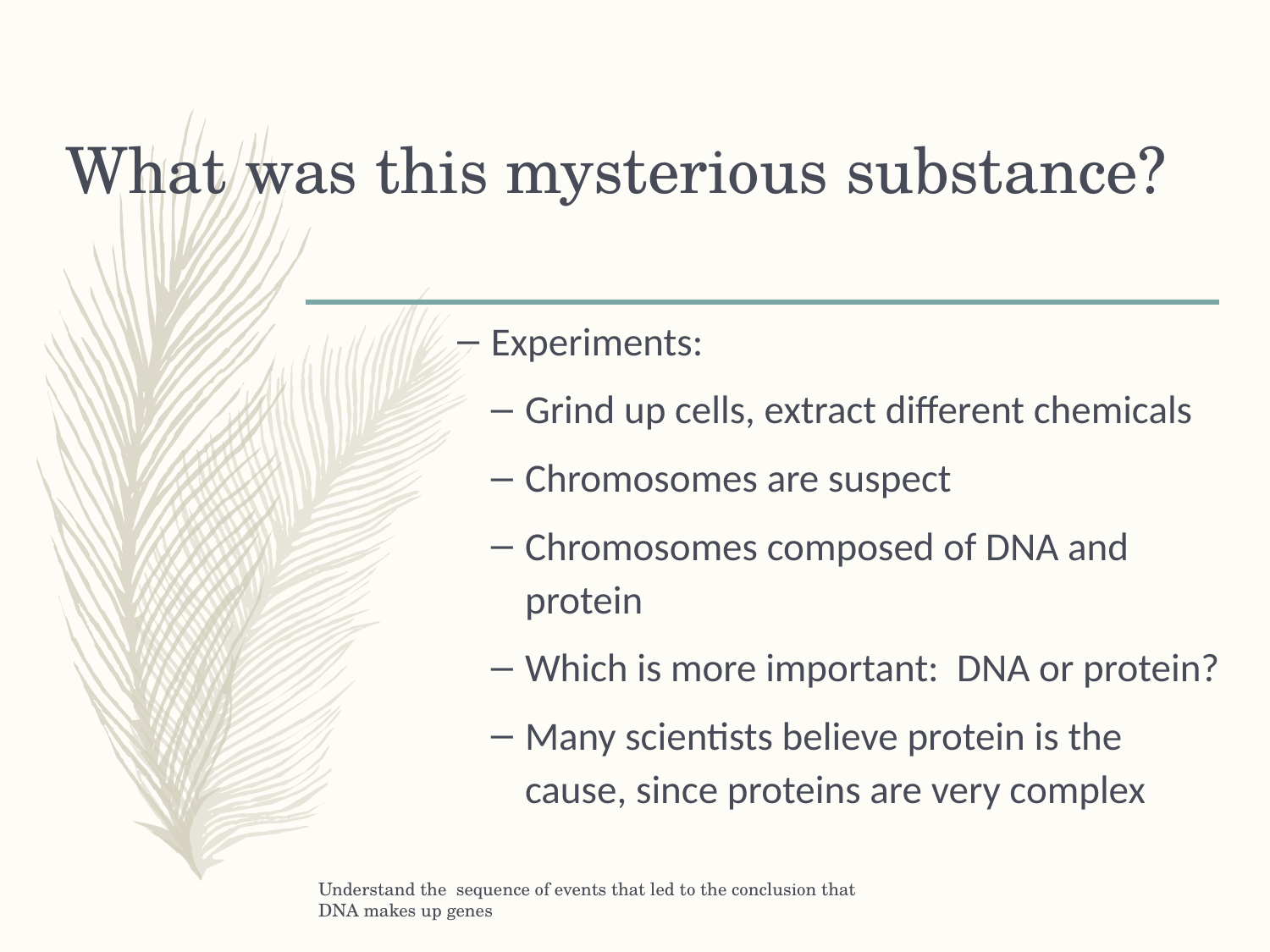

# What was this mysterious substance?
Experiments:
Grind up cells, extract different chemicals
Chromosomes are suspect
Chromosomes composed of DNA and protein
Which is more important:  DNA or protein?
Many scientists believe protein is the cause, since proteins are very complex
Understand the  sequence of events that led to the conclusion that DNA makes up genes